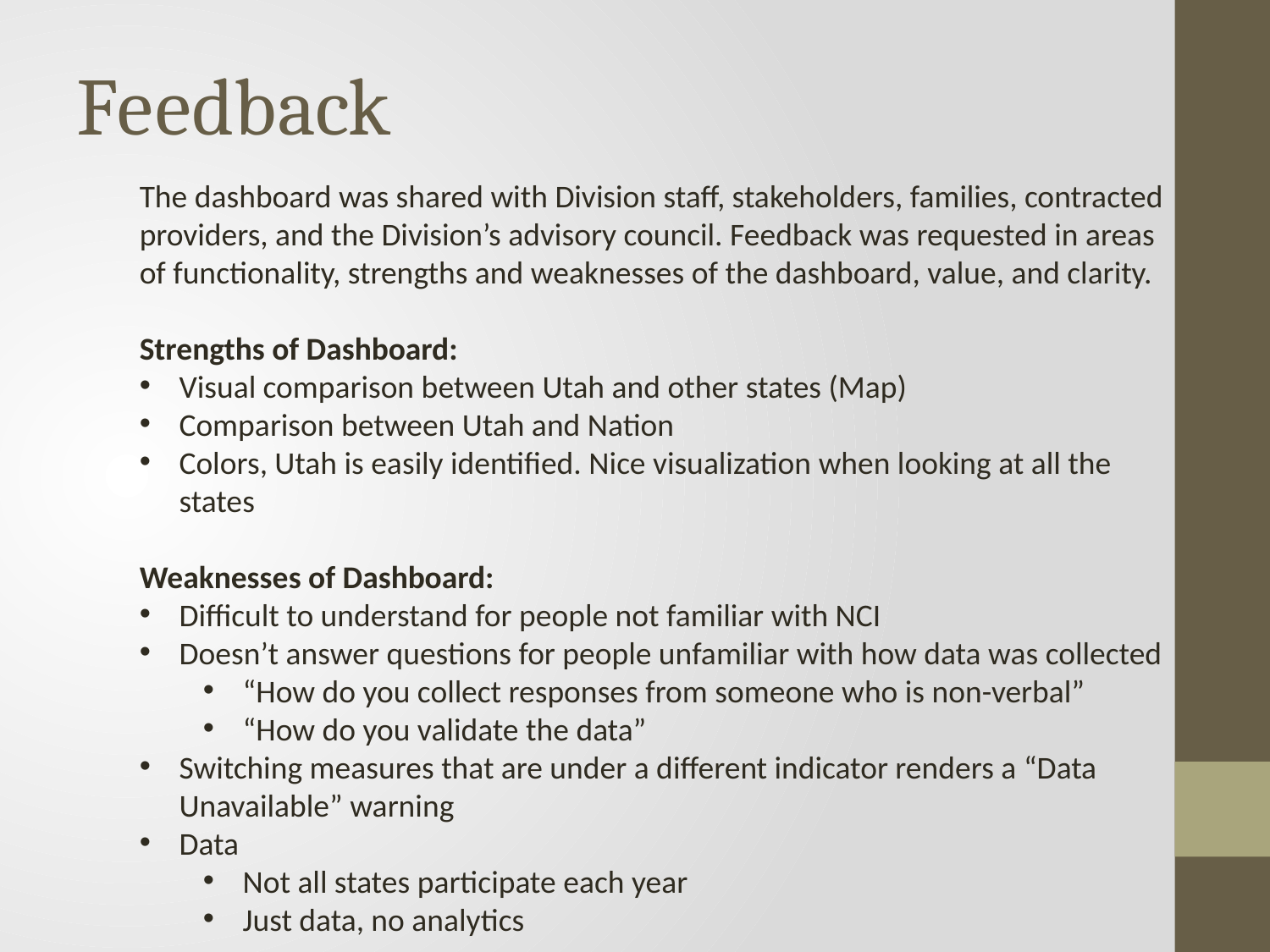

# Feedback
The dashboard was shared with Division staff, stakeholders, families, contracted providers, and the Division’s advisory council. Feedback was requested in areas of functionality, strengths and weaknesses of the dashboard, value, and clarity.

Strengths of Dashboard:
Visual comparison between Utah and other states (Map)
Comparison between Utah and Nation
Colors, Utah is easily identified. Nice visualization when looking at all the states

Weaknesses of Dashboard:
Difficult to understand for people not familiar with NCI
Doesn’t answer questions for people unfamiliar with how data was collected
“How do you collect responses from someone who is non-verbal”
“How do you validate the data”
Switching measures that are under a different indicator renders a “Data Unavailable” warning
Data
Not all states participate each year
Just data, no analytics